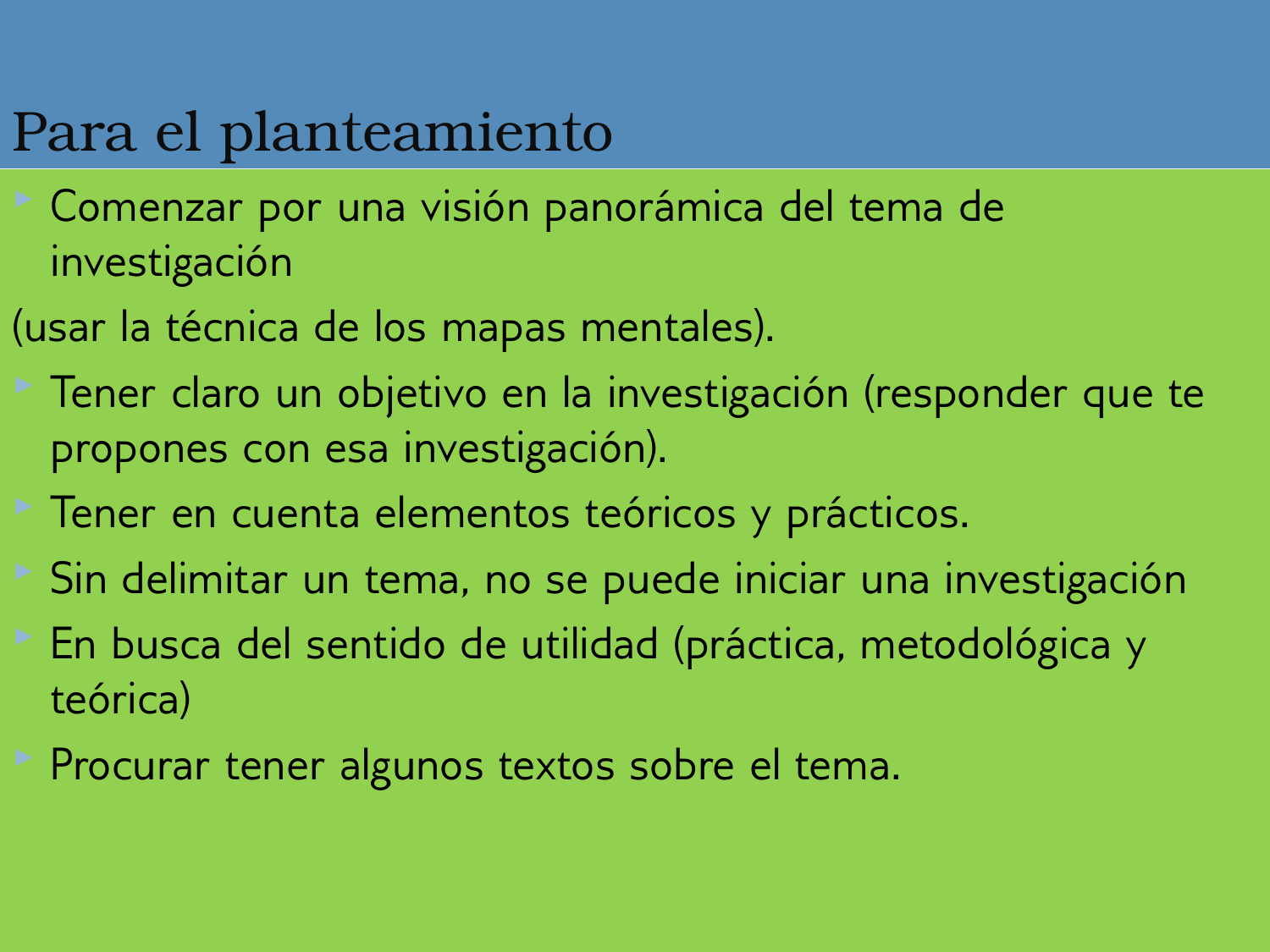

# Para el planteamiento
Comenzar por una visión panorámica del tema de investigación
(usar la técnica de los mapas mentales).
Tener claro un objetivo en la investigación (responder que te propones con esa investigación).
Tener en cuenta elementos teóricos y prácticos.
Sin delimitar un tema, no se puede iniciar una investigación
En busca del sentido de utilidad (práctica, metodológica y teórica)
Procurar tener algunos textos sobre el tema.